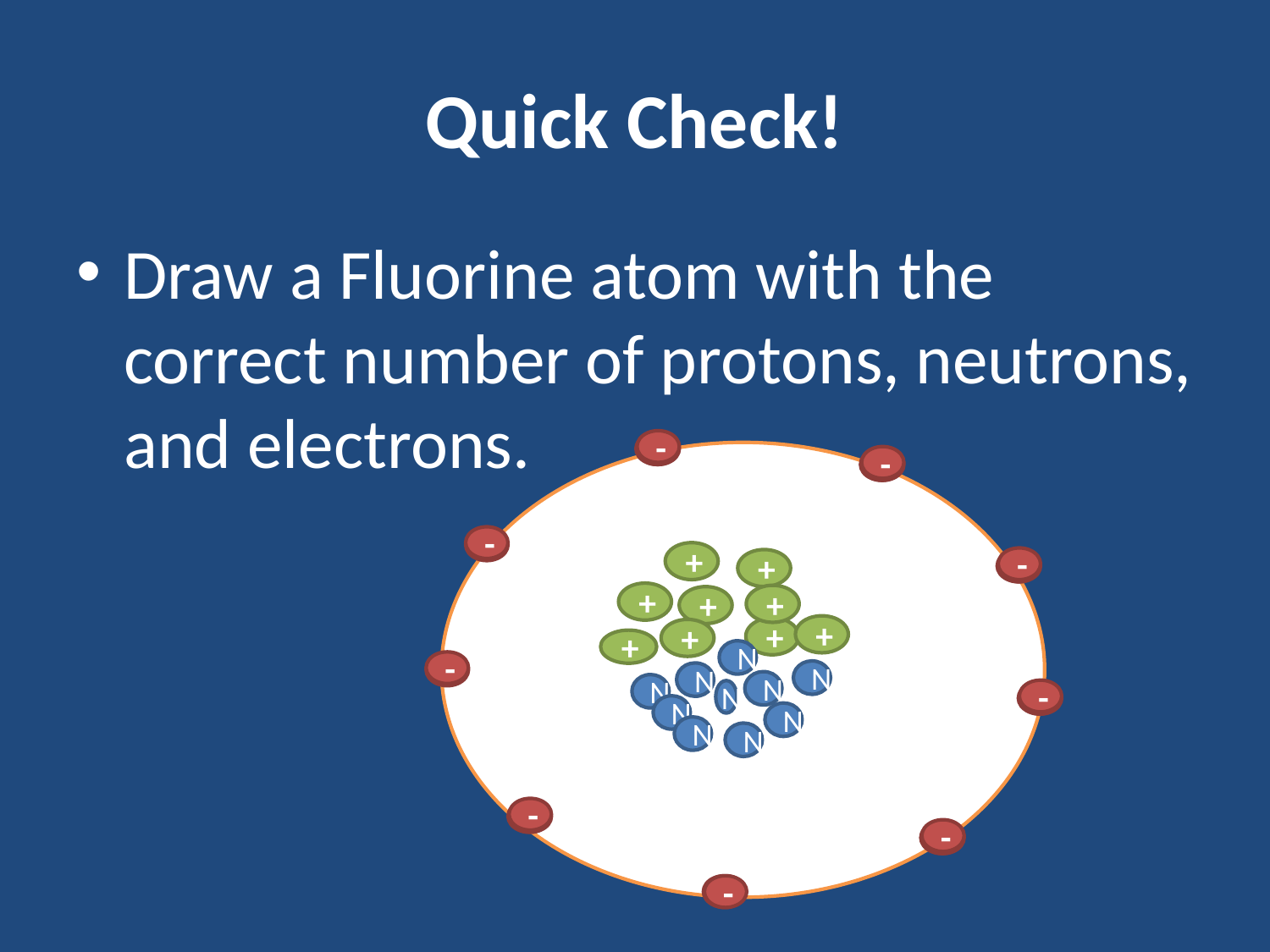

# Quick Check!
Draw a Fluorine atom with the correct number of protons, neutrons, and electrons.

-
-
-
-
-
-
-
-
-
-
-

-
-
-
+
+
+
+
+
+
+
+
+
N
N
N
N
N
N
N
N
N
N
-
-
-
-
-
-
-
-
-
-